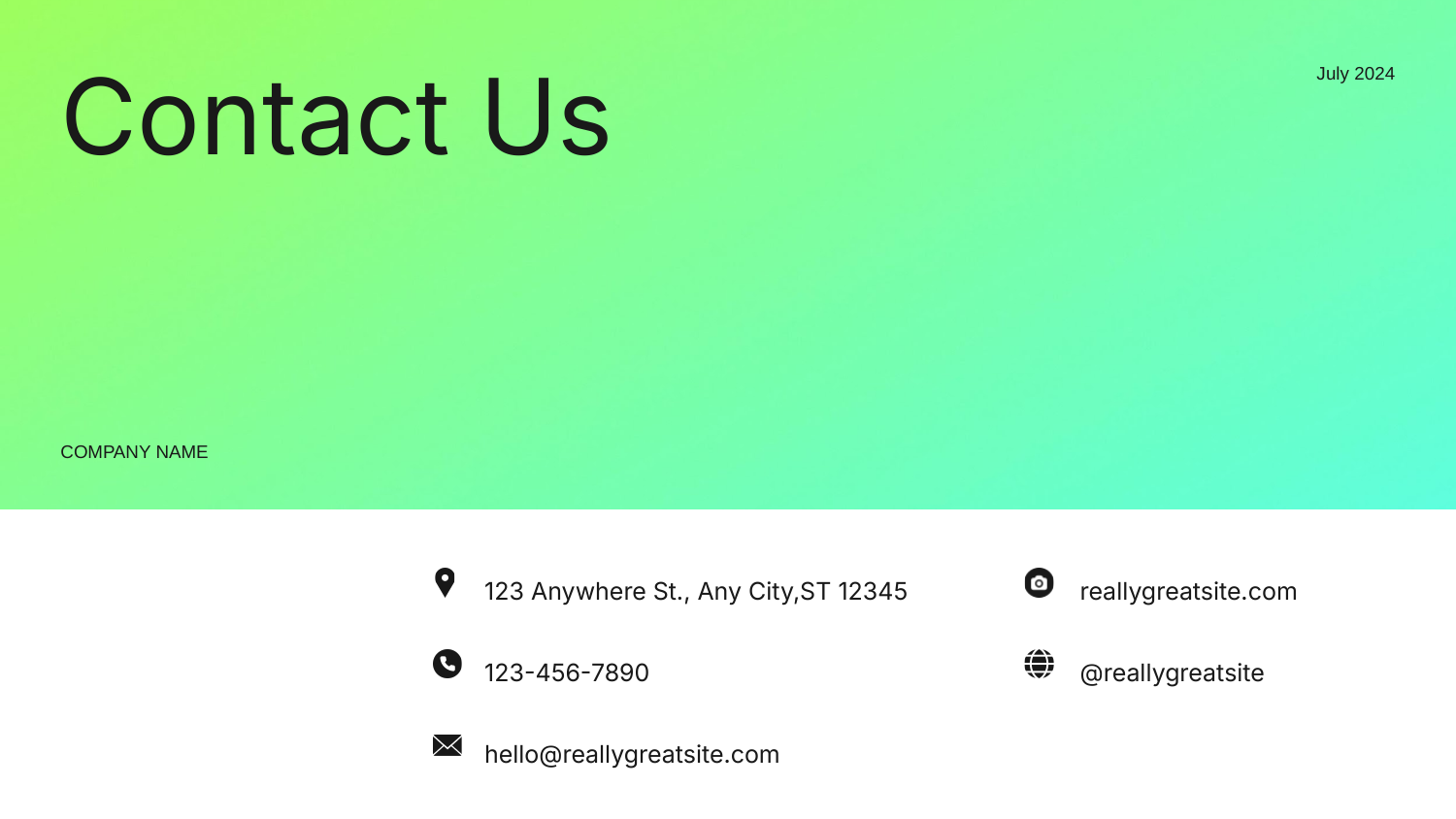

July 2024
Contact Us
COMPANY NAME
123 Anywhere St., Any City,ST 12345
reallygreatsite.com

123-456-7890
@reallygreatsite

hello@reallygreatsite.com